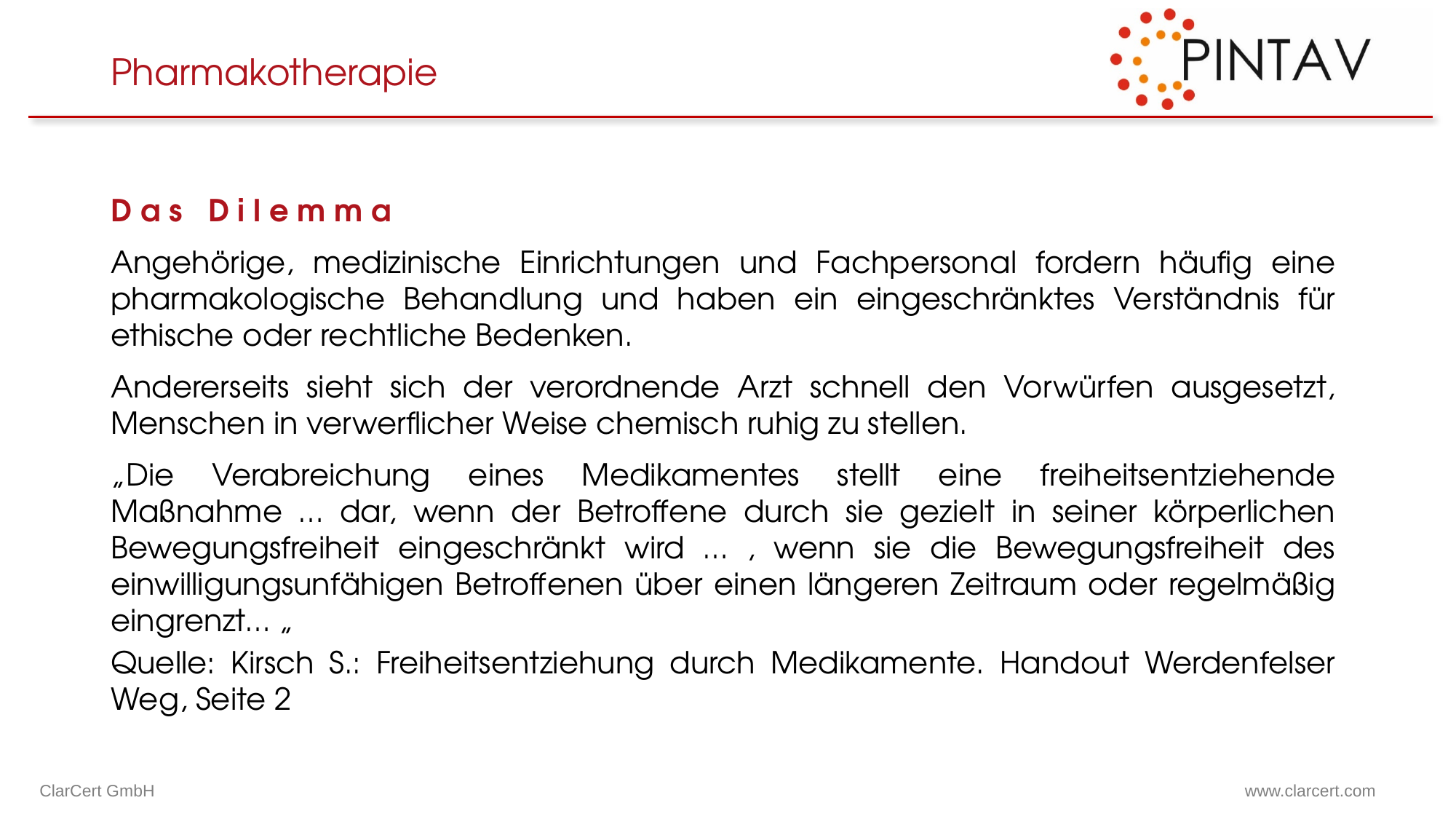

# Pharmakotherapie
D a s   D i l e m m a
Angehörige, medizinische Einrichtungen und Fachpersonal fordern häufig eine pharmakologische Behandlung und haben ein eingeschränktes Verständnis für ethische oder rechtliche Bedenken.
Andererseits sieht sich der verordnende Arzt schnell den Vorwürfen ausgesetzt, Menschen in verwerflicher Weise chemisch ruhig zu stellen.
„Die Verabreichung eines Medikamentes stellt eine freiheitsentziehende Maßnahme … dar, wenn der Betroffene durch sie gezielt in seiner körperlichen Bewegungsfreiheit eingeschränkt wird … , wenn sie die Bewegungsfreiheit des einwilligungsunfähigen Betroffenen über einen längeren Zeitraum oder regelmäßig eingrenzt… „
Quelle: Kirsch S.: Freiheitsentziehung durch Medikamente. Handout Werdenfelser Weg, Seite 2